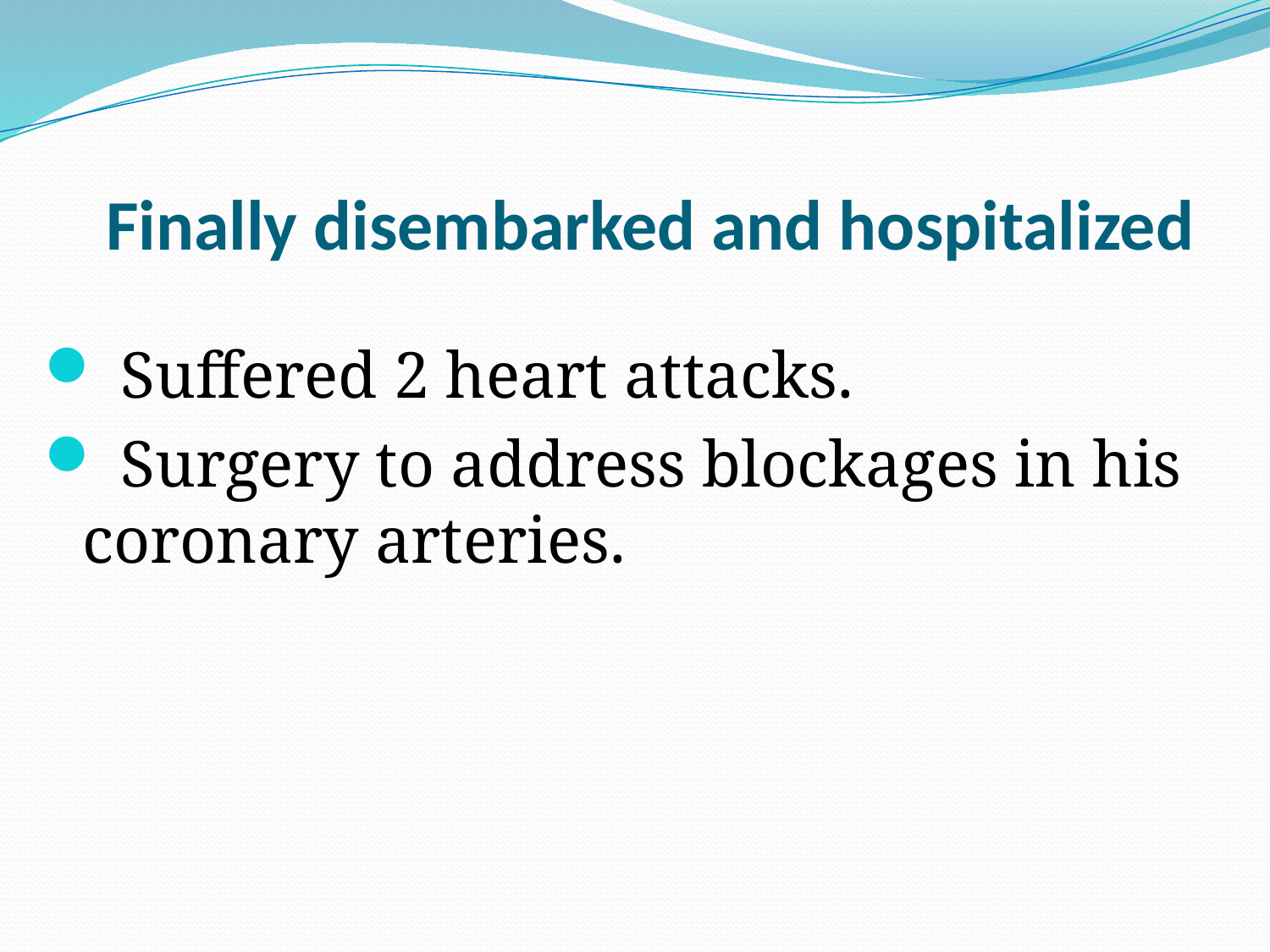

# Finally disembarked and hospitalized
 Suffered 2 heart attacks.
 Surgery to address blockages in his coronary arteries.